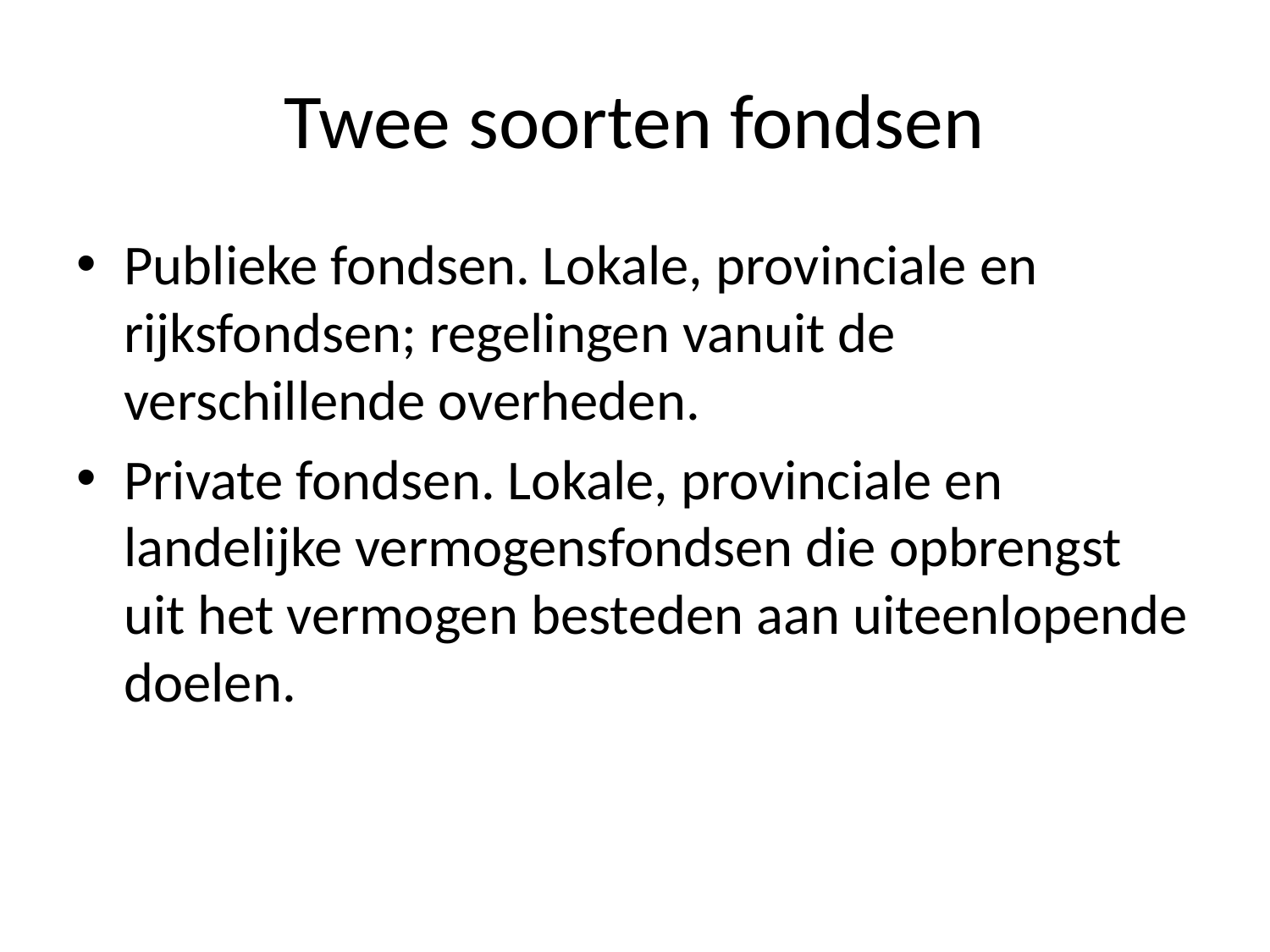

# Twee soorten fondsen
Publieke fondsen. Lokale, provinciale en rijksfondsen; regelingen vanuit de verschillende overheden.
Private fondsen. Lokale, provinciale en landelijke vermogensfondsen die opbrengst uit het vermogen besteden aan uiteenlopende doelen.